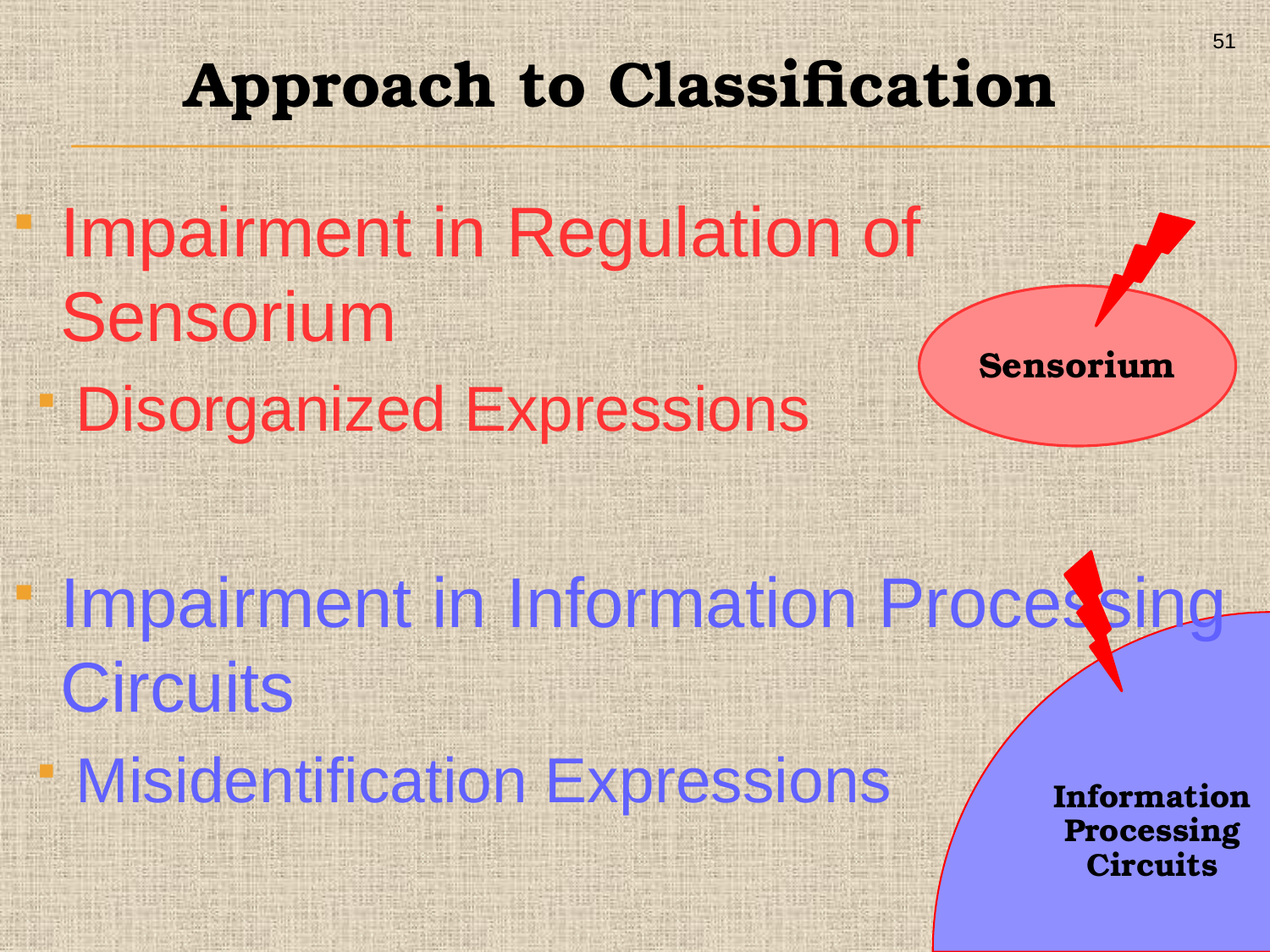

51
Approach to Classification

Impairment in Regulation of Sensorium
Disorganized Expressions

Impairment in Information Processing Circuits
Misidentification Expressions

Sensorium

Information Processing Circuits